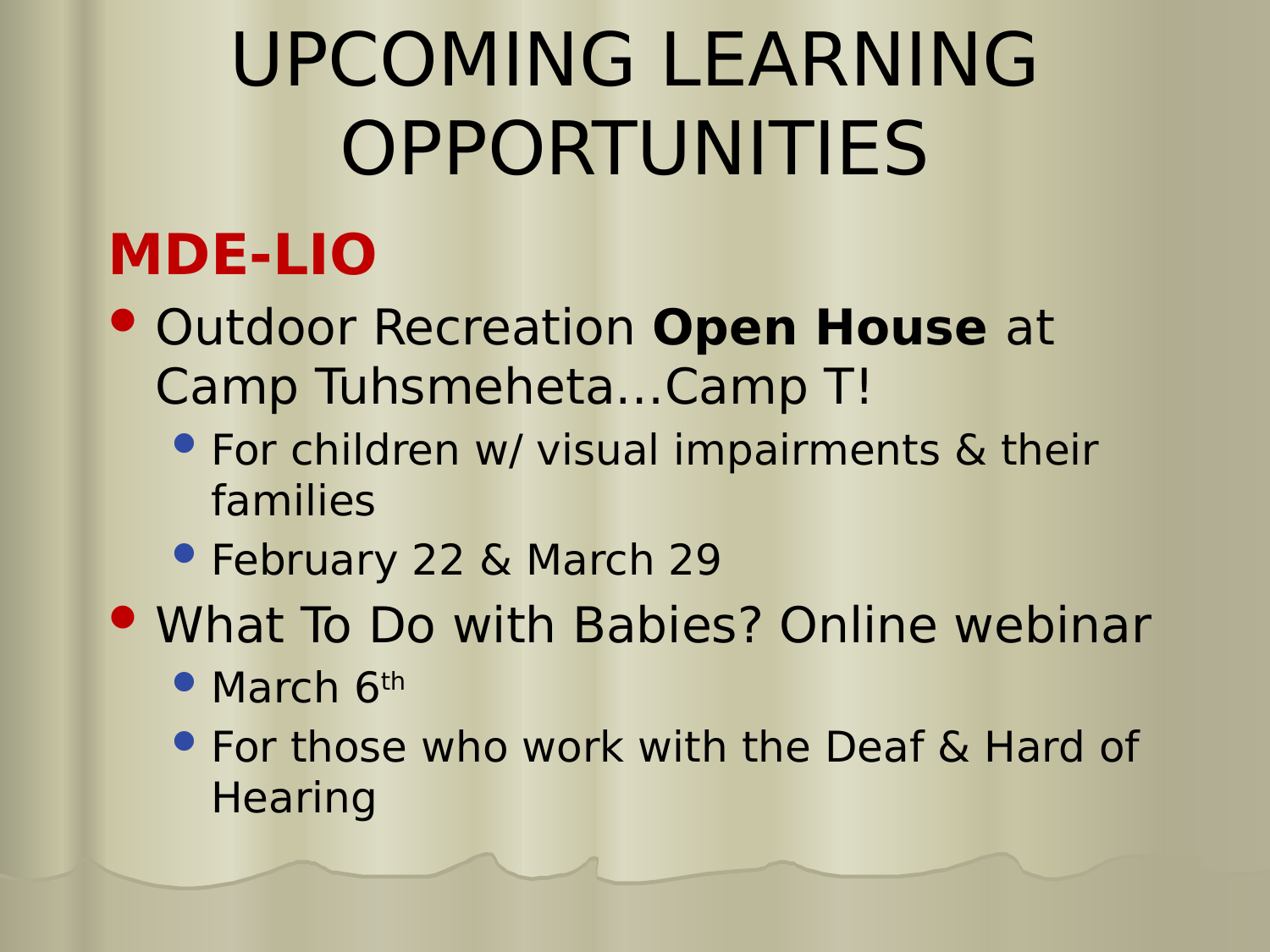

# UPCOMING LEARNING OPPORTUNITIES
MDE-LIO
Outdoor Recreation Open House at   Camp Tuhsmeheta…Camp T!
For children w/ visual impairments & their families
February 22 & March 29
What To Do with Babies? Online webinar
March 6th
For those who work with the Deaf & Hard of Hearing